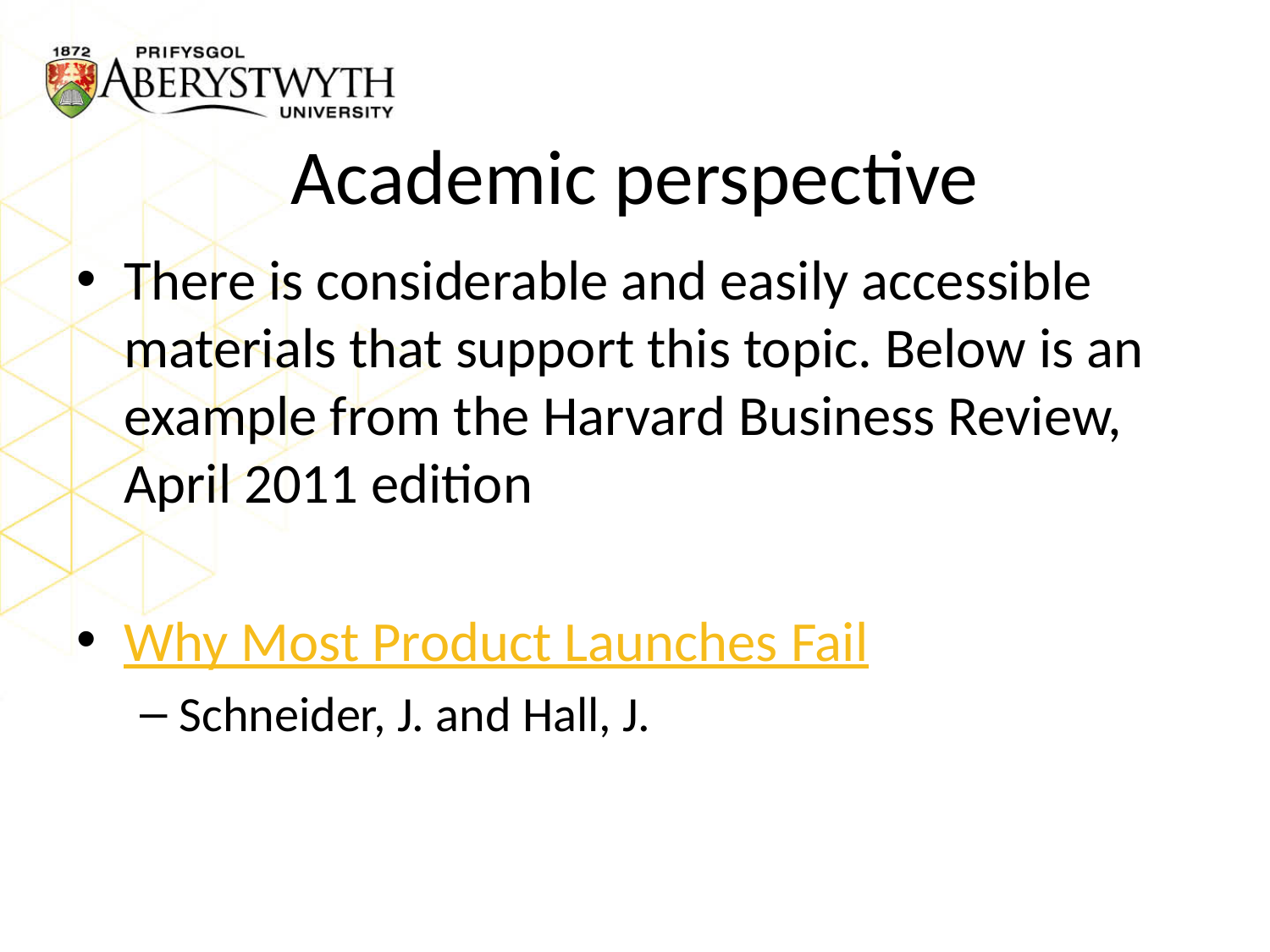

# Academic perspective
There is considerable and easily accessible materials that support this topic. Below is an example from the Harvard Business Review, April 2011 edition

Why Most Product Launches Fail
Schneider, J. and Hall, J.